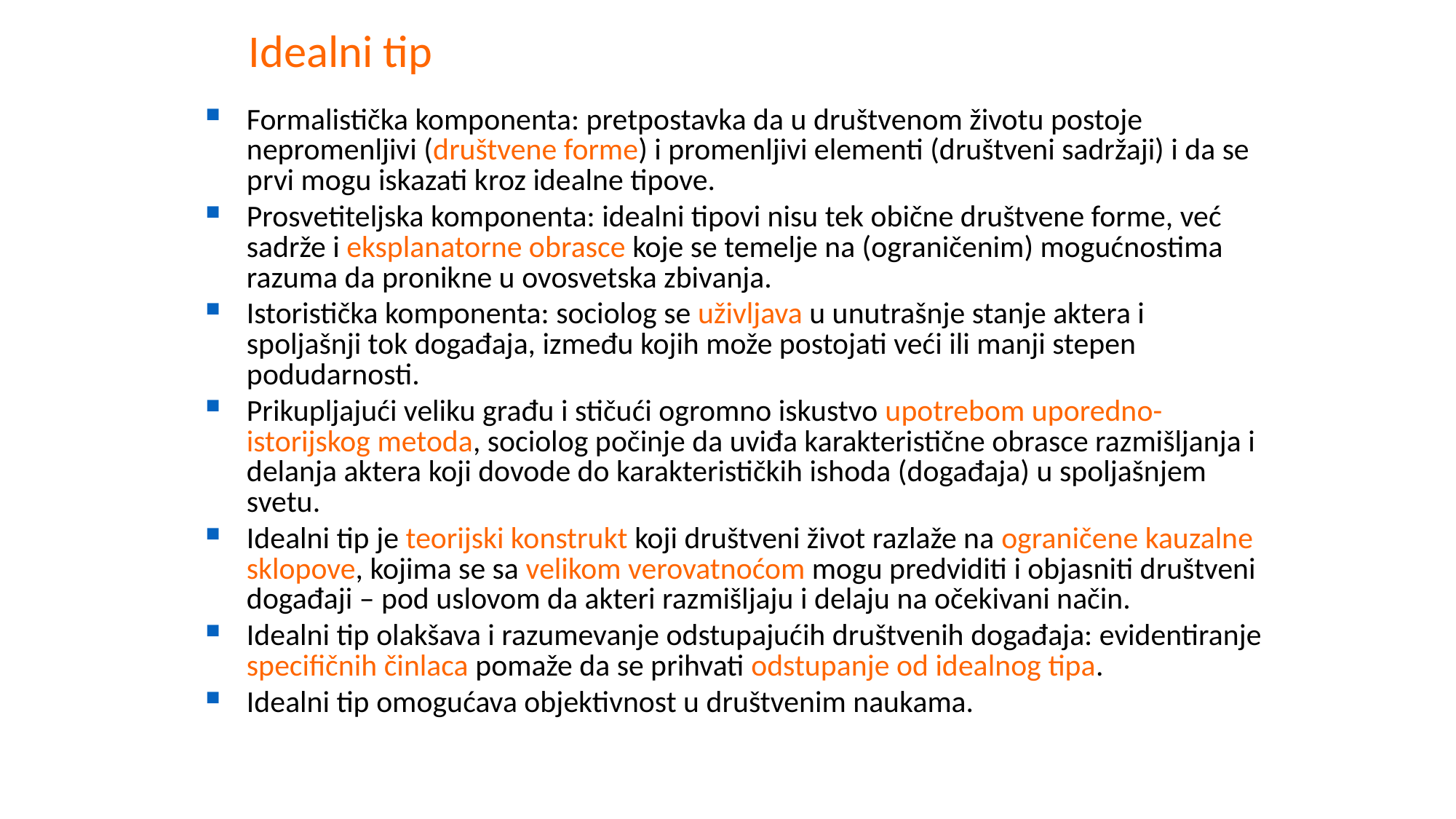

# Idealni tip
Formalistička komponenta: pretpostavka da u društvenom životu postoje nepromenljivi (društvene forme) i promenljivi elementi (društveni sadržaji) i da se prvi mogu iskazati kroz idealne tipove.
Prosvetiteljska komponenta: idealni tipovi nisu tek obične društvene forme, već sadrže i eksplanatorne obrasce koje se temelje na (ograničenim) mogućnostima razuma da pronikne u ovosvetska zbivanja.
Istoristička komponenta: sociolog se uživljava u unutrašnje stanje aktera i spoljašnji tok događaja, između kojih može postojati veći ili manji stepen podudarnosti.
Prikupljajući veliku građu i stičući ogromno iskustvo upotrebom uporedno-istorijskog metoda, sociolog počinje da uviđa karakteristične obrasce razmišljanja i delanja aktera koji dovode do karakterističkih ishoda (događaja) u spoljašnjem svetu.
Idealni tip je teorijski konstrukt koji društveni život razlaže na ograničene kauzalne sklopove, kojima se sa velikom verovatnoćom mogu predviditi i objasniti društveni događaji – pod uslovom da akteri razmišljaju i delaju na očekivani način.
Idealni tip olakšava i razumevanje odstupajućih društvenih događaja: evidentiranje specifičnih činlaca pomaže da se prihvati odstupanje od idealnog tipa.
Idealni tip omogućava objektivnost u društvenim naukama.